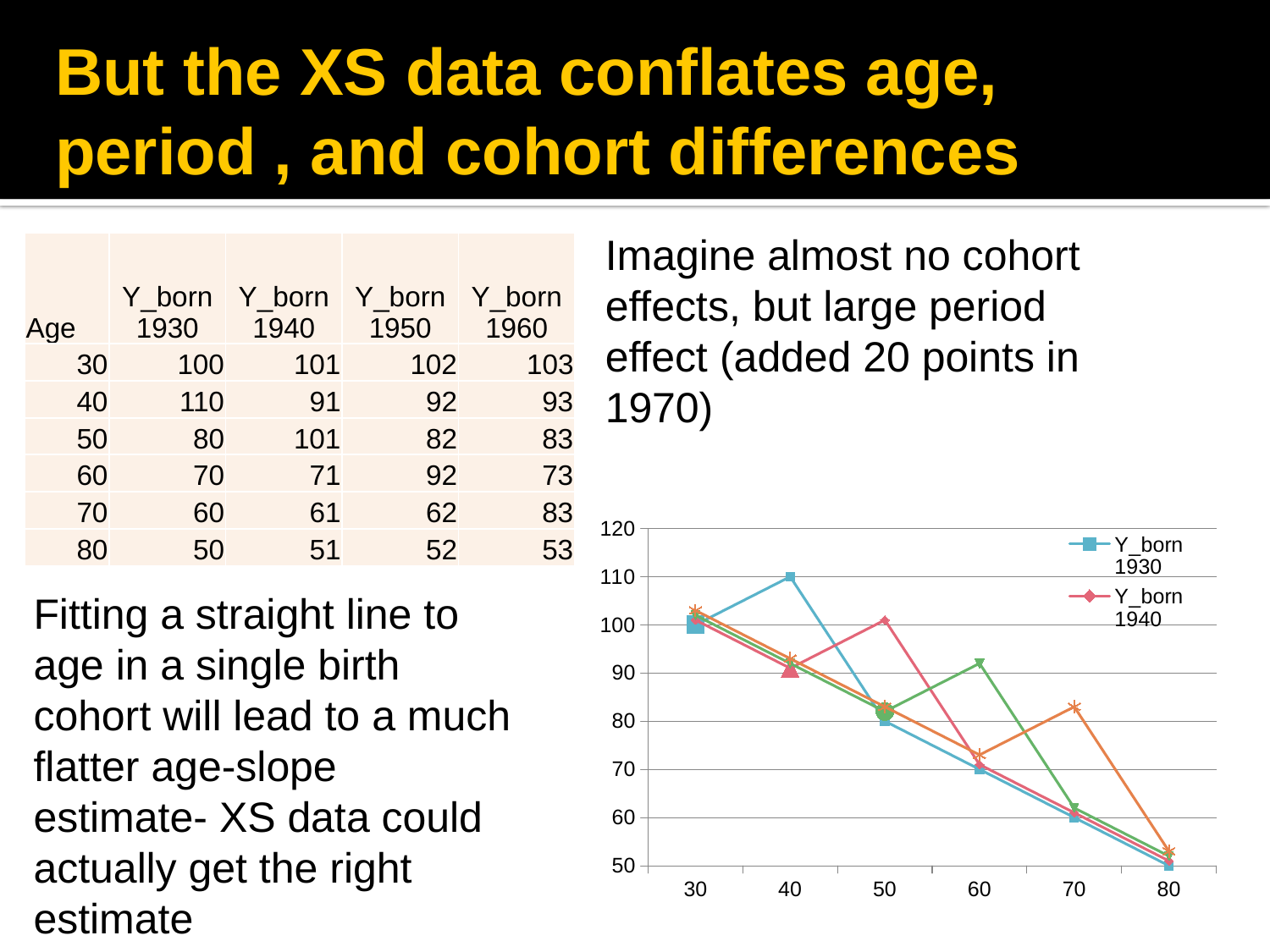

# But the XS data conflates age, period , and cohort differences
Imagine almost no cohort effects, but large period effect (added 20 points in 1970)
| Age | Y\_born 1930 | Y\_born 1940 | Y\_born 1950 | Y\_born 1960 |
| --- | --- | --- | --- | --- |
| 30 | 100 | 101 | 102 | 103 |
| 40 | 110 | 91 | 92 | 93 |
| 50 | 80 | 101 | 82 | 83 |
| 60 | 70 | 71 | 92 | 73 |
| 70 | 60 | 61 | 62 | 83 |
| 80 | 50 | 51 | 52 | 53 |

### Chart

| Category | Y_born 1930 | Y_born 1940 | Y_born 1950 | Y_born 1960 |
|---|---|---|---|---|
| 30 | 100.0 | 101.0 | 102.0 | 103.0 |
| 40 | 110.0 | 91.0 | 92.0 | 93.0 |
| 50 | 80.0 | 101.0 | 82.0 | 83.0 |
| 60 | 70.0 | 71.0 | 92.0 | 73.0 |
| 70 | 60.0 | 61.0 | 62.0 | 83.0 |
| 80 | 50.0 | 51.0 | 52.0 | 53.0 |
Fitting a straight line to age in a single birth cohort will lead to a much flatter age-slope estimate- XS data could actually get the right estimate